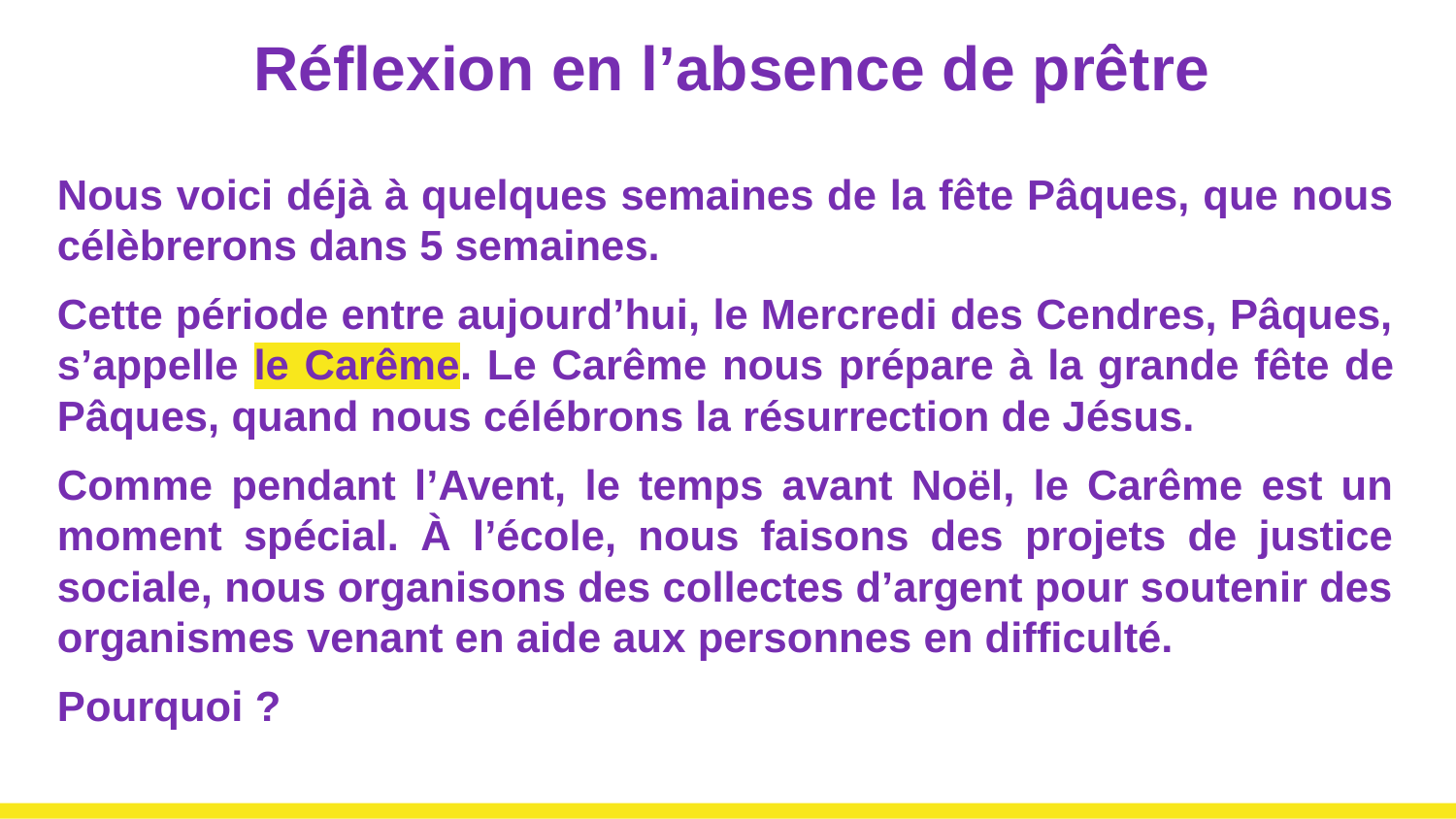

# Réflexion en l’absence de prêtre
Nous voici déjà à quelques semaines de la fête Pâques, que nous célèbrerons dans 5 semaines.
Cette période entre aujourd’hui, le Mercredi des Cendres, Pâques, s’appelle le Carême. Le Carême nous prépare à la grande fête de Pâques, quand nous célébrons la résurrection de Jésus.
Comme pendant l’Avent, le temps avant Noël, le Carême est un moment spécial. À l’école, nous faisons des projets de justice sociale, nous organisons des collectes d’argent pour soutenir des organismes venant en aide aux personnes en difficulté.
Pourquoi ?